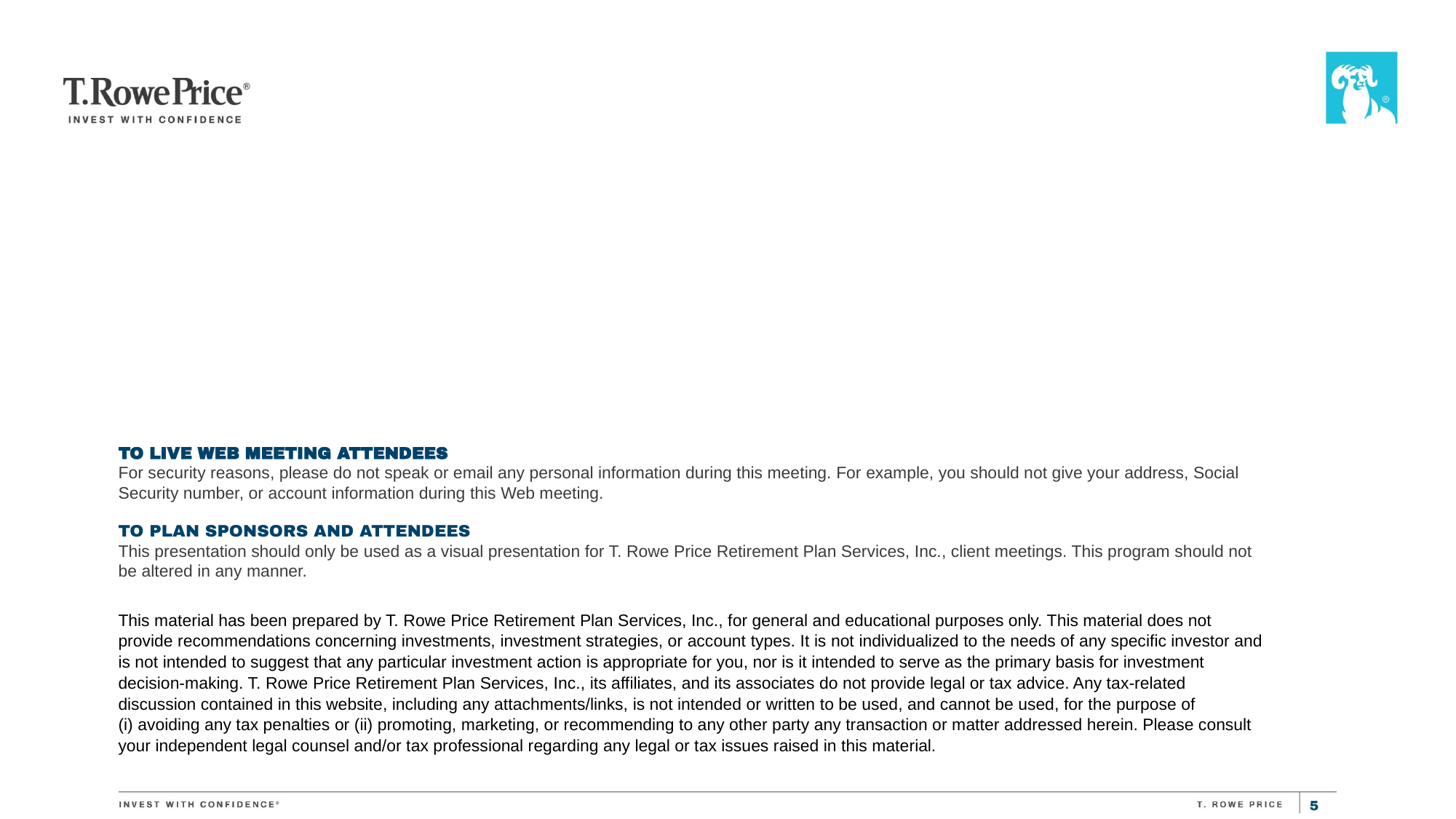

TO LIVE WEB MEETING ATTENDEES
For security reasons, please do not speak or email any personal information during this meeting. For example, you should not give your address, Social Security number, or account information during this Web meeting.
TO PLAN SPONSORS AND ATTENDEES
This presentation should only be used as a visual presentation for T. Rowe Price Retirement Plan Services, Inc., client meetings. This program should not be altered in any manner.
This material has been prepared by T. Rowe Price Retirement Plan Services, Inc., for general and educational purposes only. This material does not provide recommendations concerning investments, investment strategies, or account types. It is not individualized to the needs of any specific investor and is not intended to suggest that any particular investment action is appropriate for you, nor is it intended to serve as the primary basis for investment decision-making. T. Rowe Price Retirement Plan Services, Inc., its affiliates, and its associates do not provide legal or tax advice. Any tax-related discussion contained in this website, including any attachments/links, is not intended or written to be used, and cannot be used, for the purpose of
(i) avoiding any tax penalties or (ii) promoting, marketing, or recommending to any other party any transaction or matter addressed herein. Please consult your independent legal counsel and/or tax professional regarding any legal or tax issues raised in this material.
5